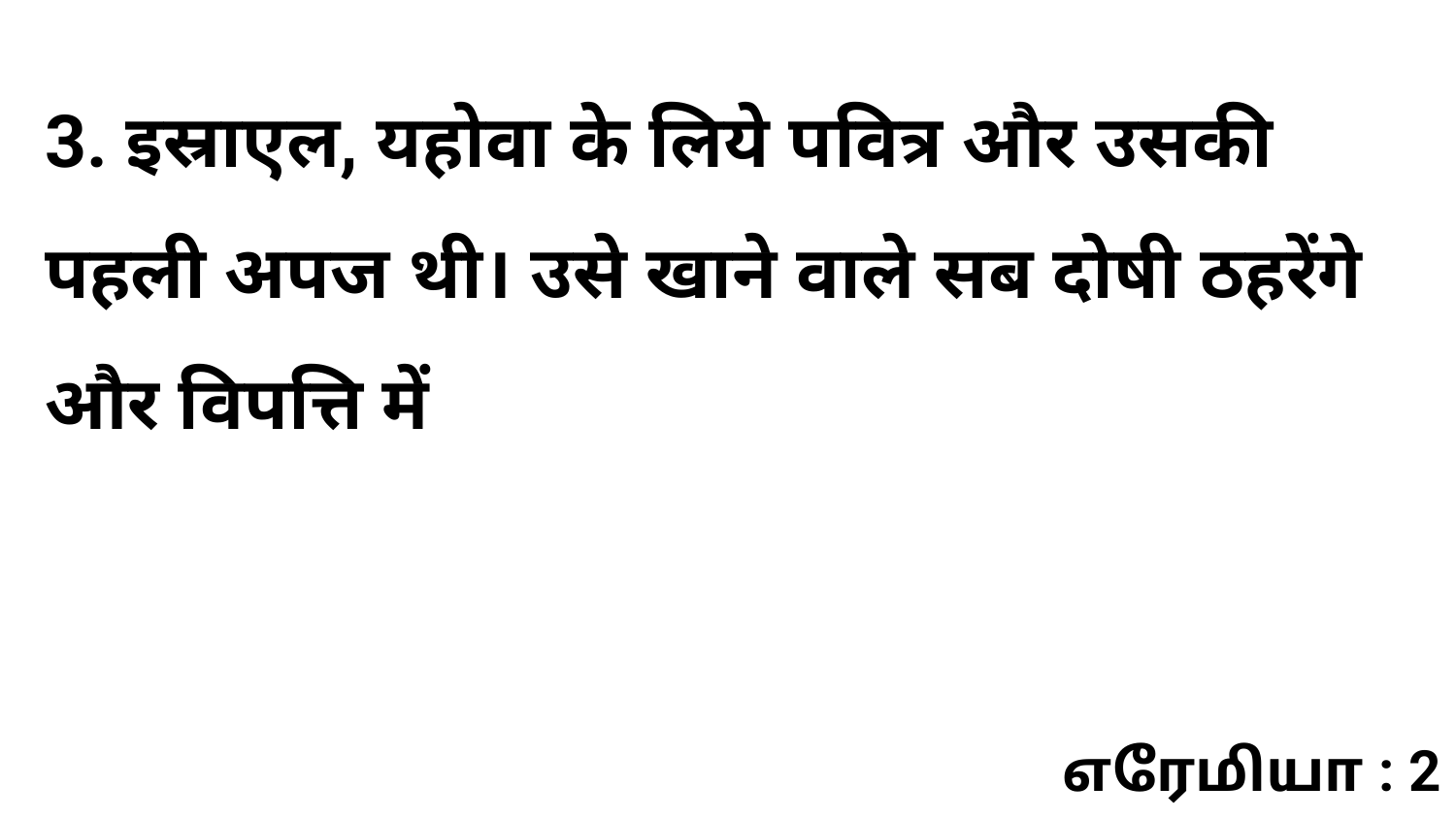

3. इस्राएल, यहोवा के लिये पवित्र और उसकी पहली अपज थी। उसे खाने वाले सब दोषी ठहरेंगे और विपत्ति में
எரேமியா : 2